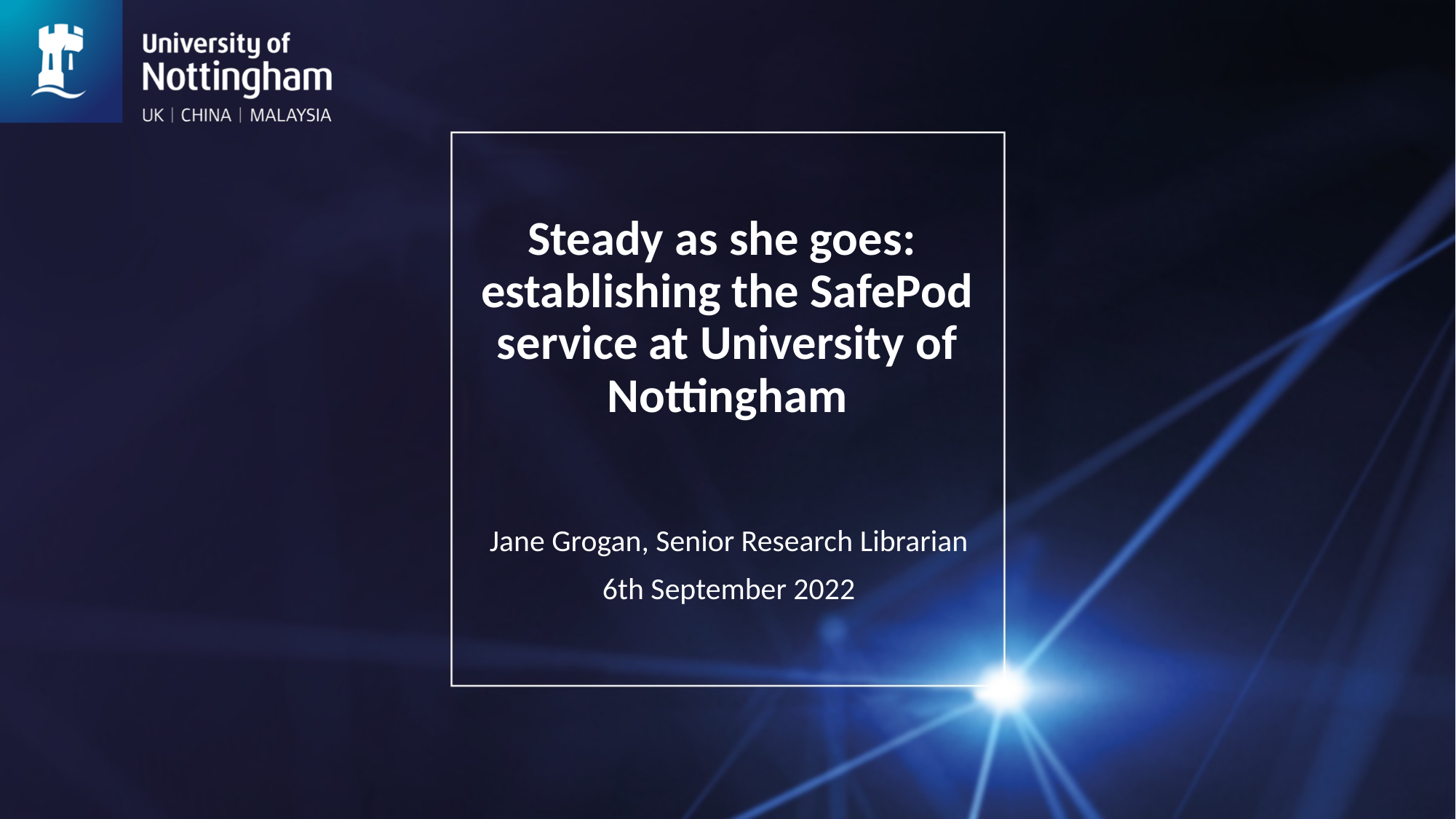

# Steady as she goes: establishing the SafePod service at University of Nottingham
Jane Grogan, Senior Research Librarian
6th September 2022